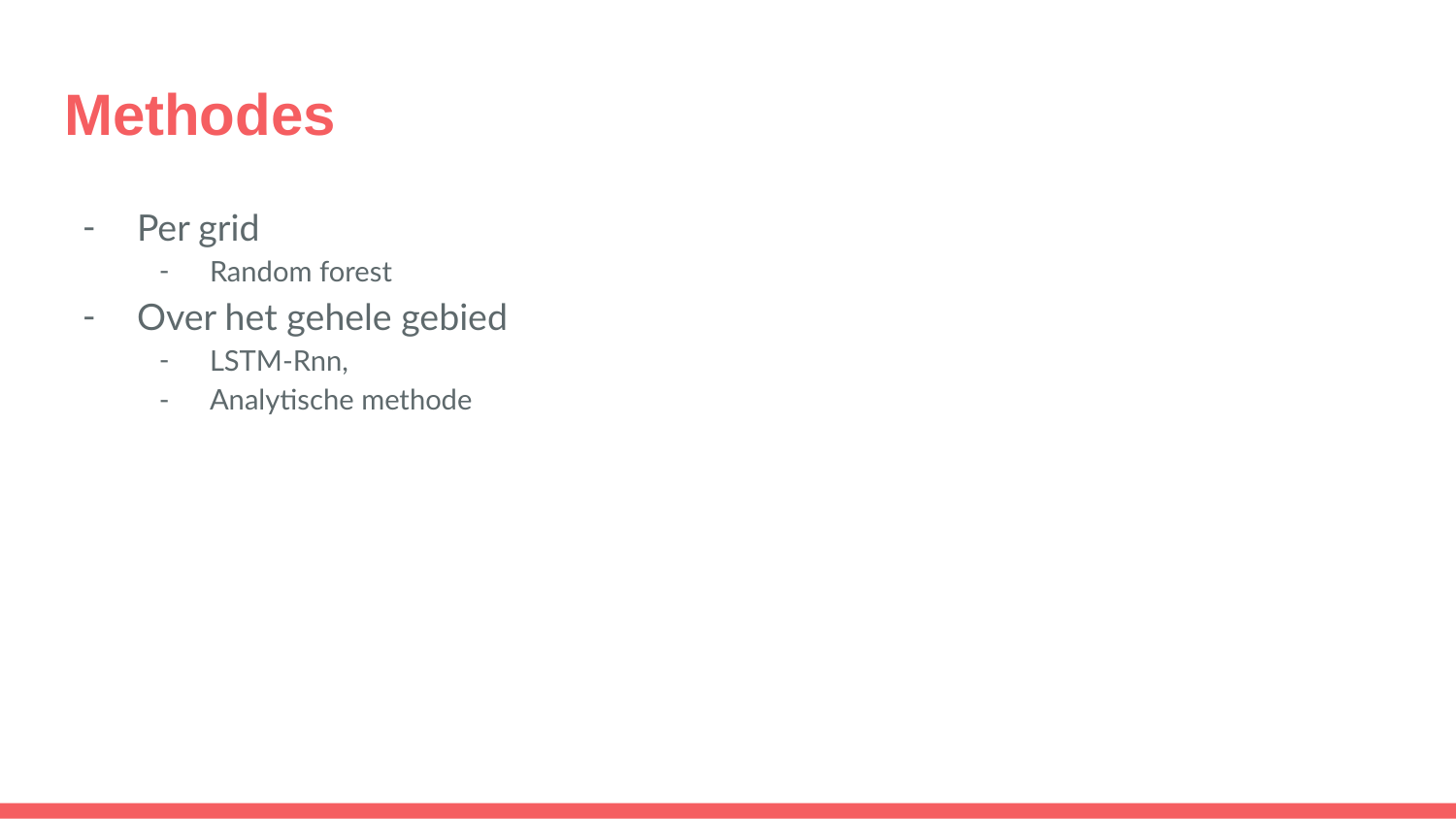

# Methodes
Per grid
Random forest
Over het gehele gebied
LSTM-Rnn,
Analytische methode